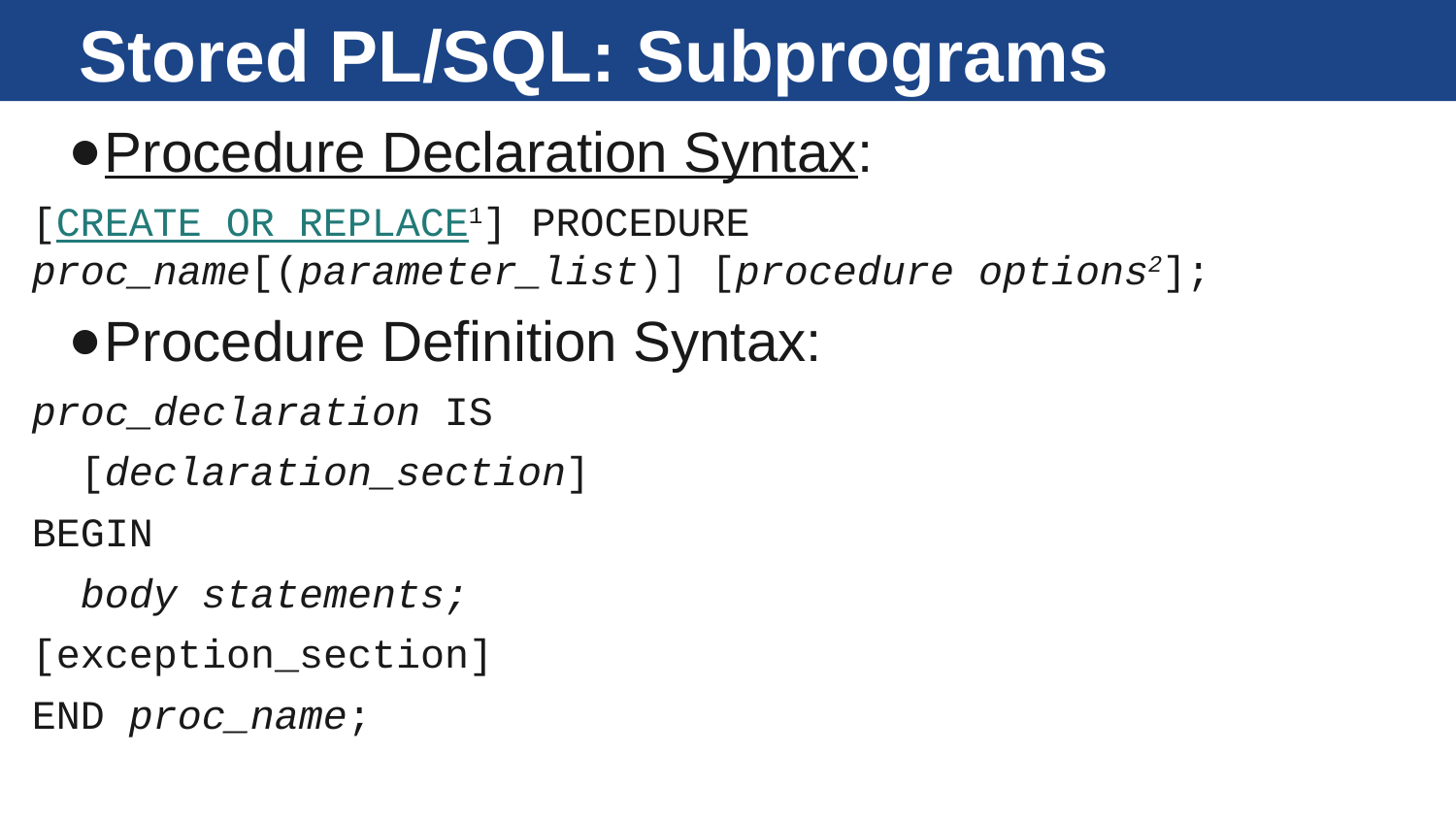

# Stored PL/SQL: Subprograms
Procedure Declaration Syntax:
[CREATE OR REPLACE1] PROCEDURE proc_name[(parameter_list)] [procedure options2];
Procedure Definition Syntax:
proc_declaration IS
  [declaration_section]
BEGIN
  body statements;
[exception_section]
END proc_name;